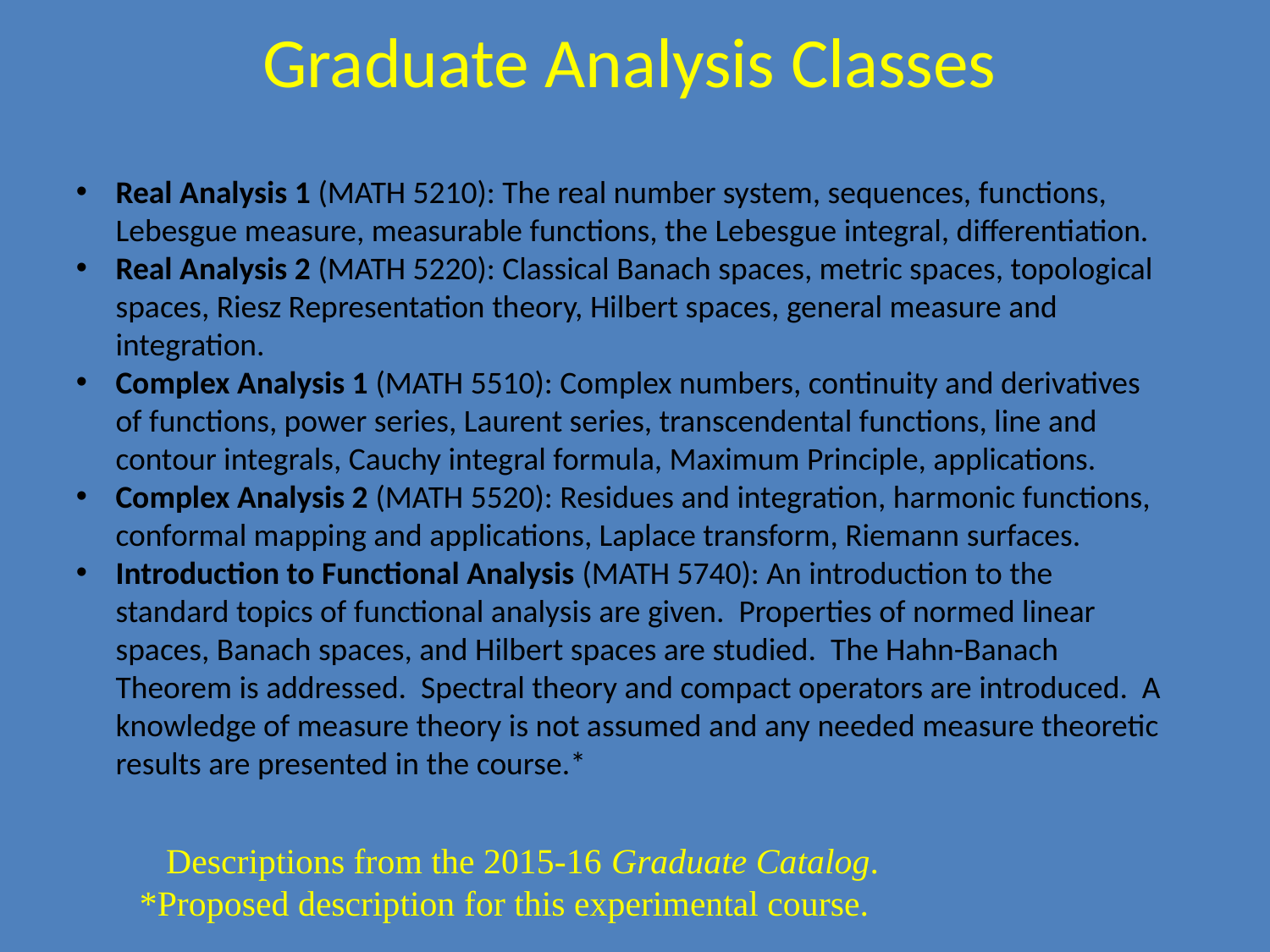

Graduate Analysis Classes
Real Analysis 1 (MATH 5210): The real number system, sequences, functions, Lebesgue measure, measurable functions, the Lebesgue integral, differentiation.
Real Analysis 2 (MATH 5220): Classical Banach spaces, metric spaces, topological spaces, Riesz Representation theory, Hilbert spaces, general measure and integration.
Complex Analysis 1 (MATH 5510): Complex numbers, continuity and derivatives of functions, power series, Laurent series, transcendental functions, line and contour integrals, Cauchy integral formula, Maximum Principle, applications.
Complex Analysis 2 (MATH 5520): Residues and integration, harmonic functions, conformal mapping and applications, Laplace transform, Riemann surfaces.
Introduction to Functional Analysis (MATH 5740): An introduction to the standard topics of functional analysis are given.  Properties of normed linear spaces, Banach spaces, and Hilbert spaces are studied.  The Hahn-Banach Theorem is addressed.  Spectral theory and compact operators are introduced.  A knowledge of measure theory is not assumed and any needed measure theoretic results are presented in the course.*
   Descriptions from the 2015-16 Graduate Catalog.
*Proposed description for this experimental course.